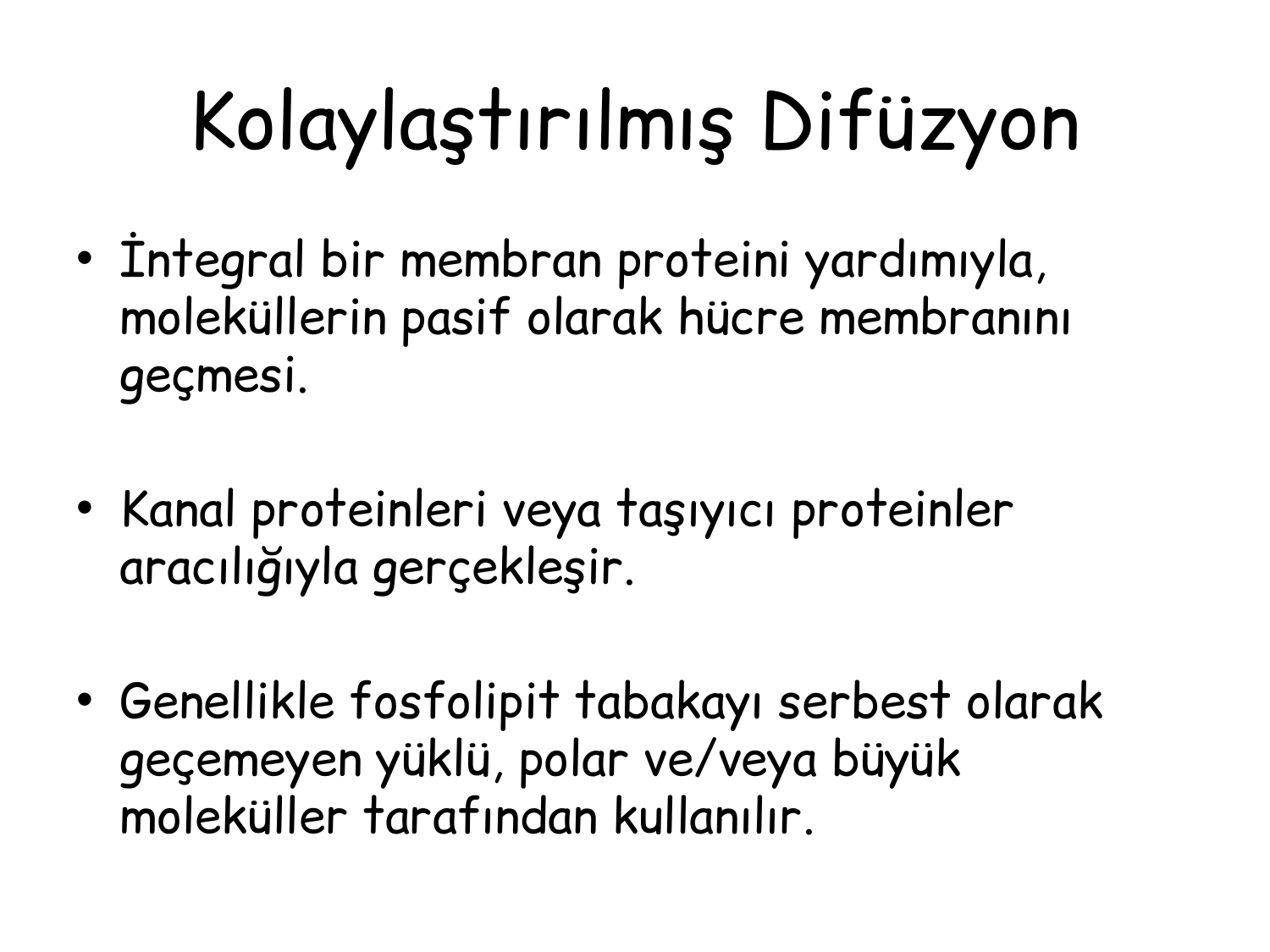

# Kolaylaştırılmış Difüzyon
İntegral bir membran proteini yardımıyla, moleküllerin pasif olarak hücre membranını geçmesi.

Kanal proteinleri veya taşıyıcı proteinler aracılığıyla gerçekleşir.

Genellikle fosfolipit tabakayı serbest olarak geçemeyen yüklü, polar ve/veya büyük moleküller tarafından kullanılır.